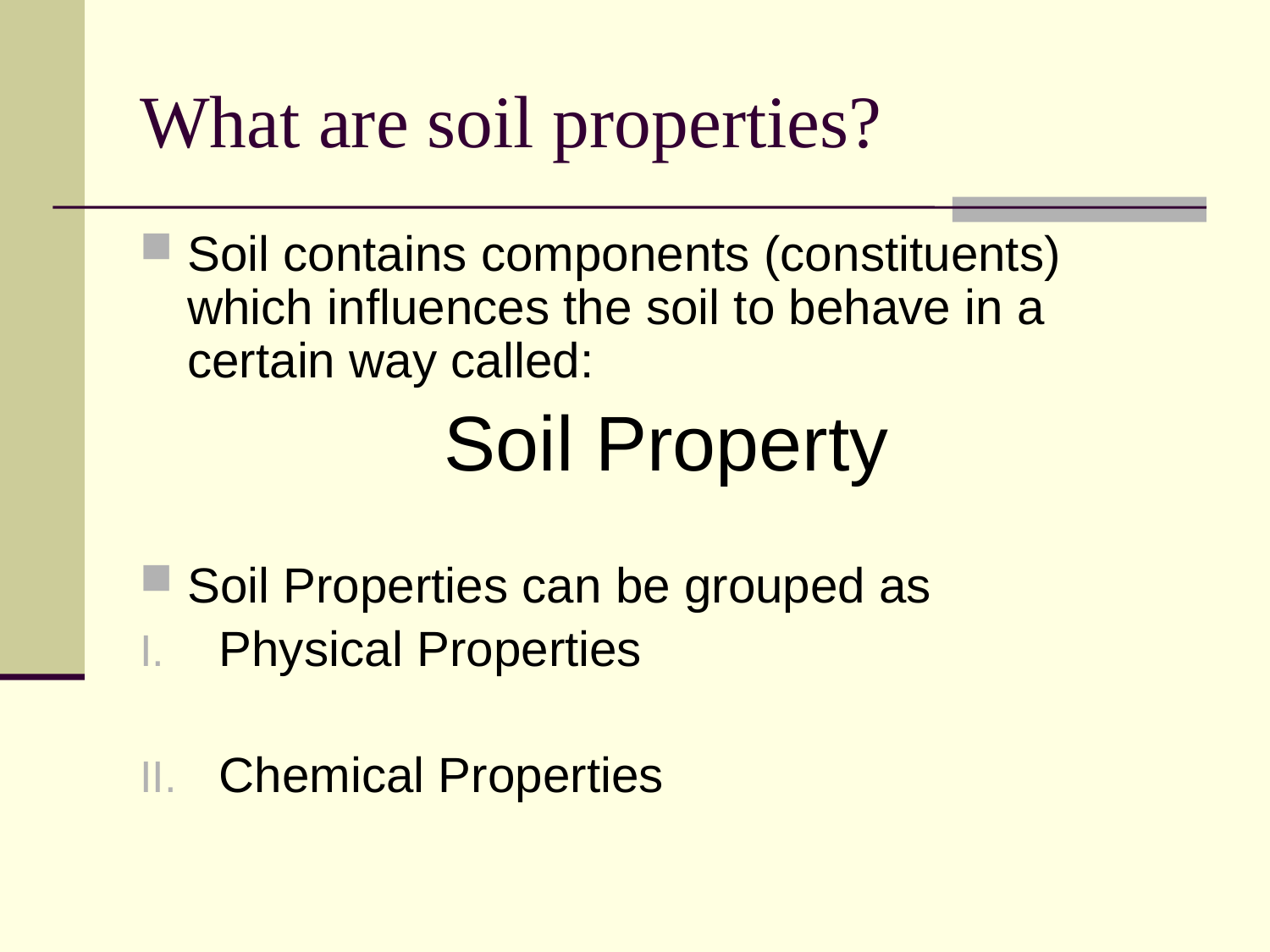

# What are soil properties?
Soil contains components (constituents) which influences the soil to behave in a certain way called:
Soil Property

Soil Properties can be grouped as
Physical Properties

Chemical Properties